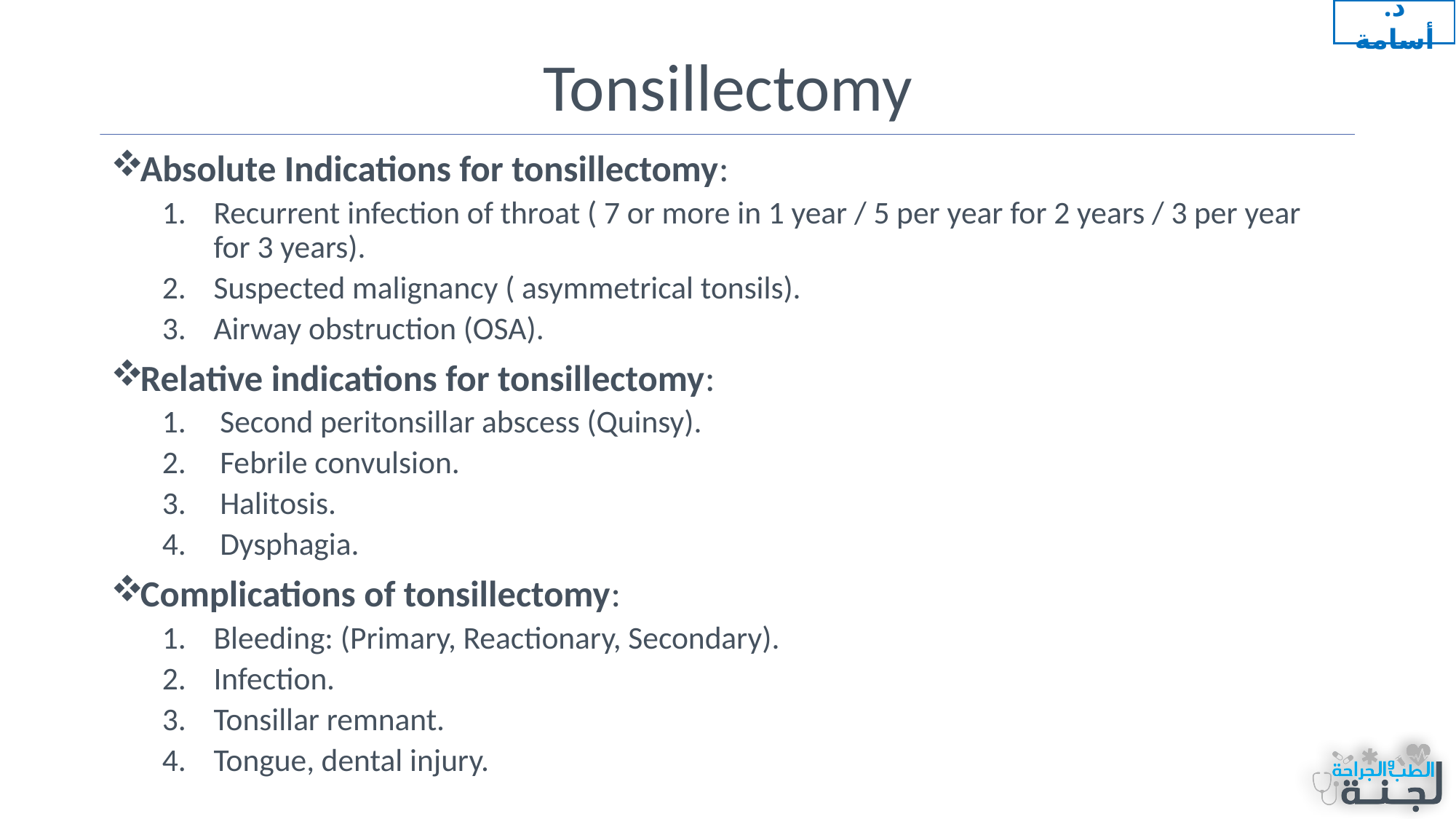

د. أسامة
# Tonsillectomy
Absolute Indications for tonsillectomy:
Recurrent infection of throat ( 7 or more in 1 year / 5 per year for 2 years / 3 per year for 3 years).
Suspected malignancy ( asymmetrical tonsils).
Airway obstruction (OSA).
Relative indications for tonsillectomy:
Second peritonsillar abscess (Quinsy).
Febrile convulsion.
Halitosis.
Dysphagia.
Complications of tonsillectomy:
Bleeding: (Primary, Reactionary, Secondary).
Infection.
Tonsillar remnant.
Tongue, dental injury.